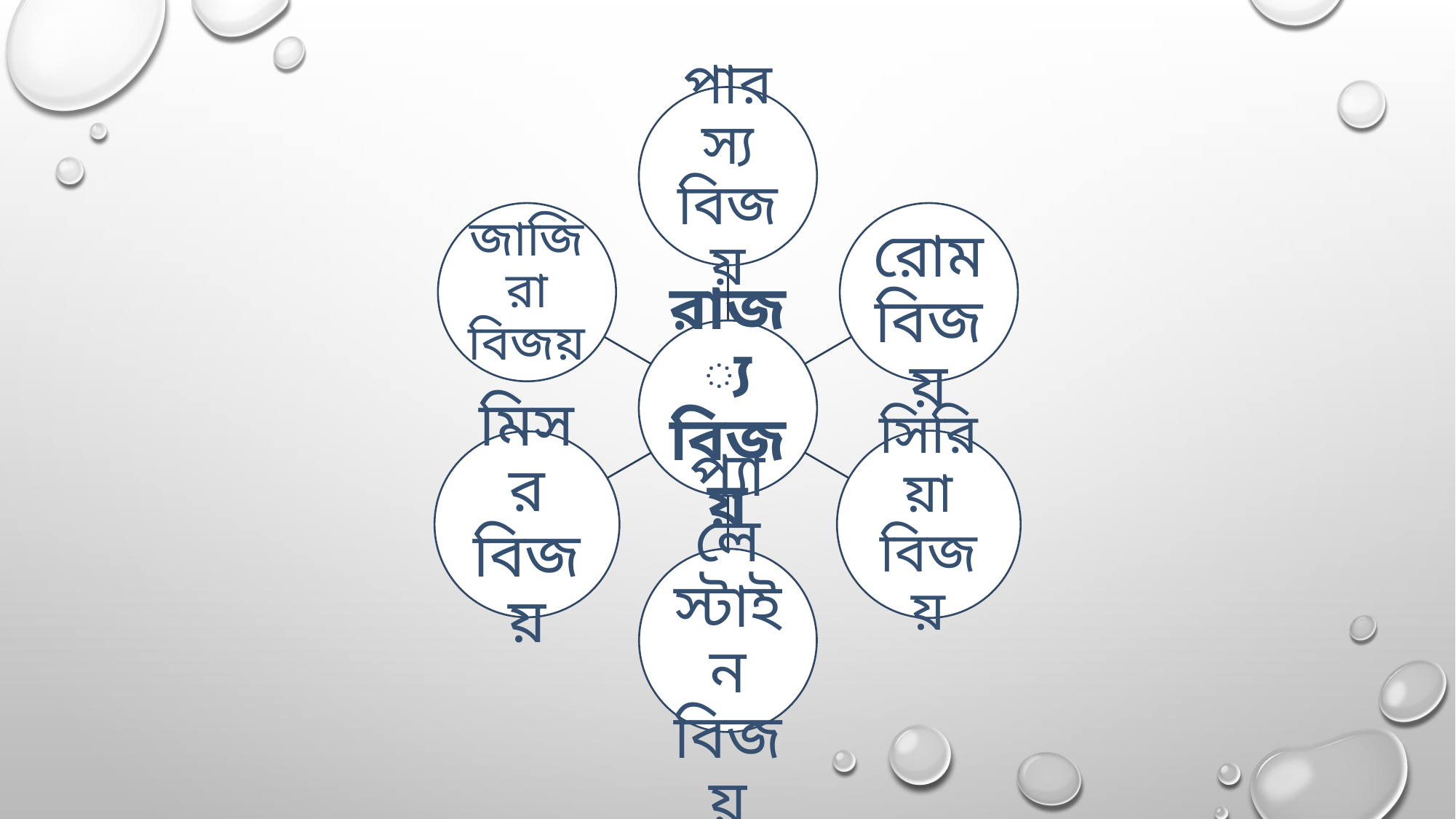

রাজ্য বিজয়

পারস্য বিজয়

 রোম বিজয়

সিরিয়া বিজয়

প্যালেস্টাইন বিজয়

মিসর বিজয়

জাজিরা বিজয়